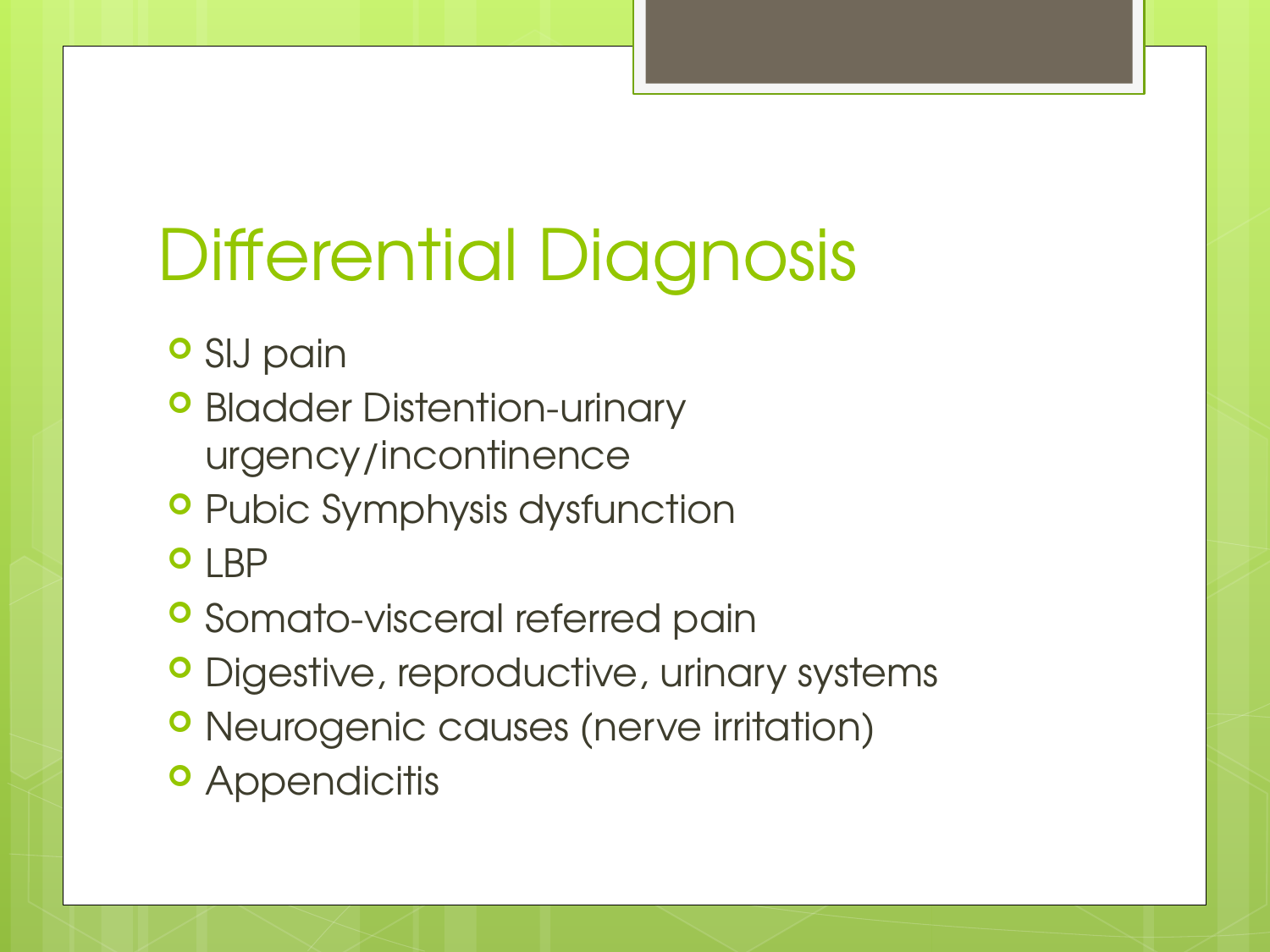

# Differential Diagnosis
SIJ pain
Bladder Distention-urinary urgency/incontinence
Pubic Symphysis dysfunction
LBP
Somato-visceral referred pain
Digestive, reproductive, urinary systems
Neurogenic causes (nerve irritation)
Appendicitis